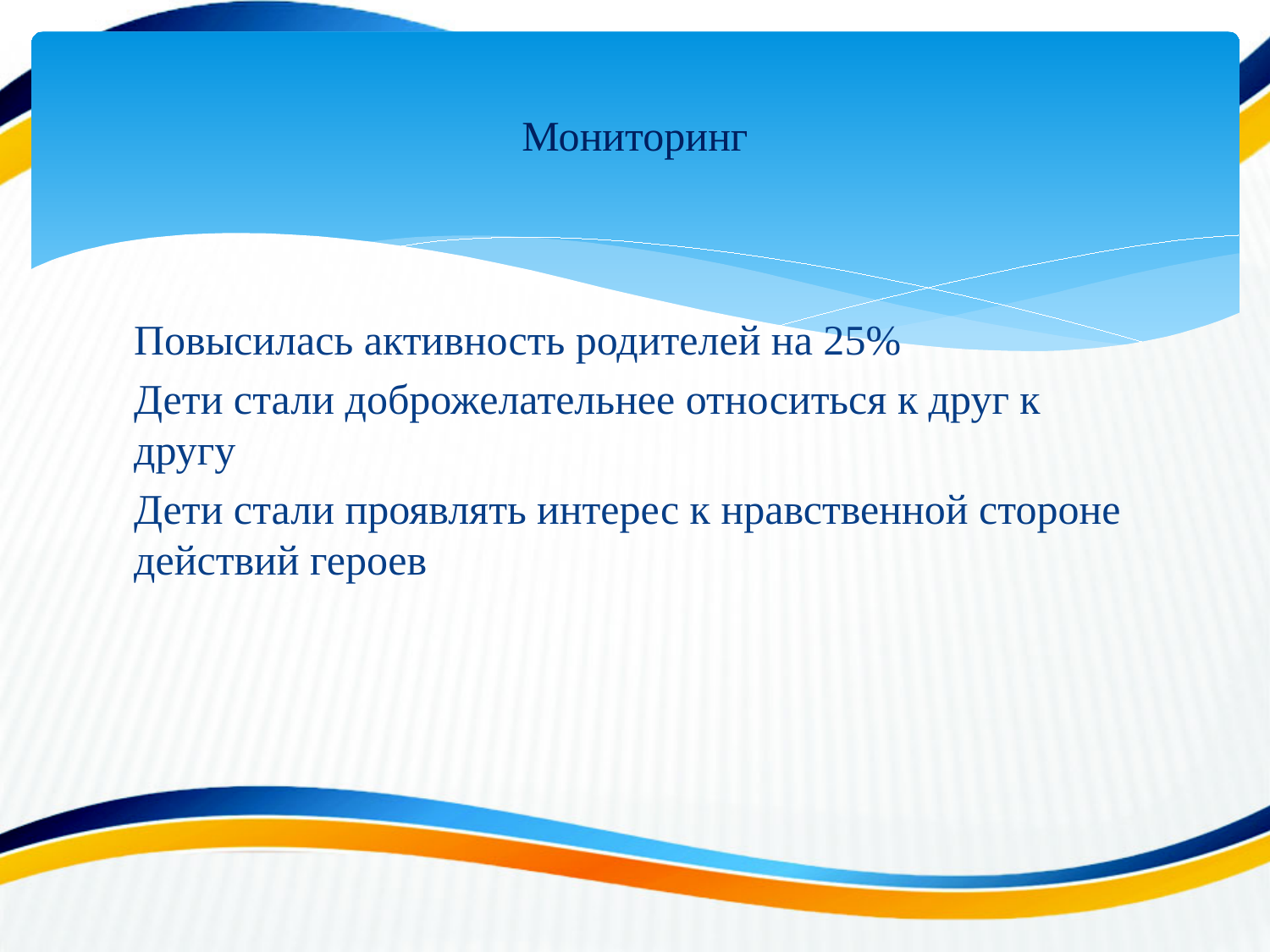

# Мониторинг
Повысилась активность родителей на 25%
Дети стали доброжелательнее относиться к друг к другу
Дети стали проявлять интерес к нравственной стороне действий героев